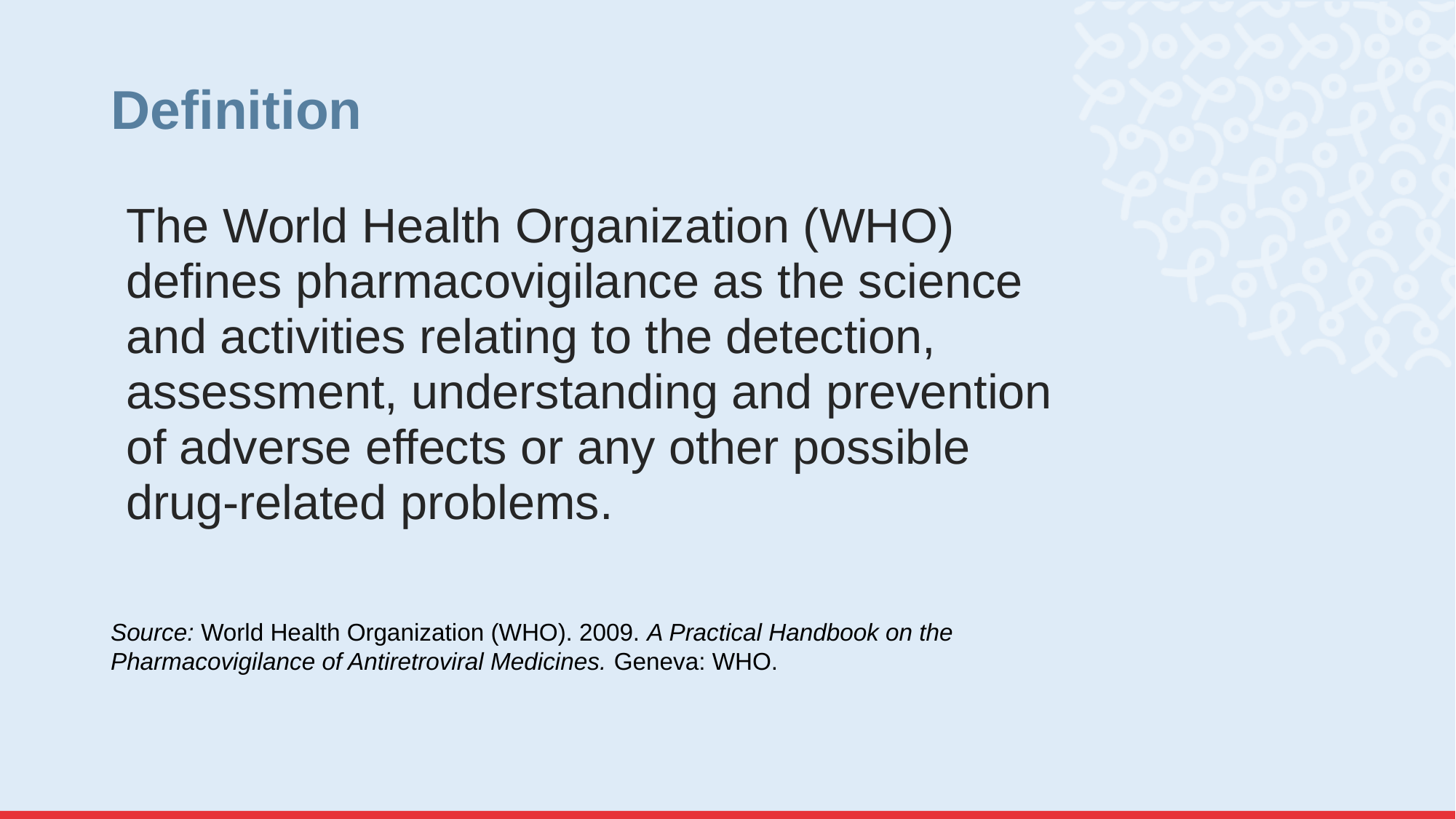

# Definition
The World Health Organization (WHO) defines pharmacovigilance as the science and activities relating to the detection, assessment, understanding and prevention of adverse effects or any other possible drug-related problems.
Source: World Health Organization (WHO). 2009. A Practical Handbook on the Pharmacovigilance of Antiretroviral Medicines. Geneva: WHO.